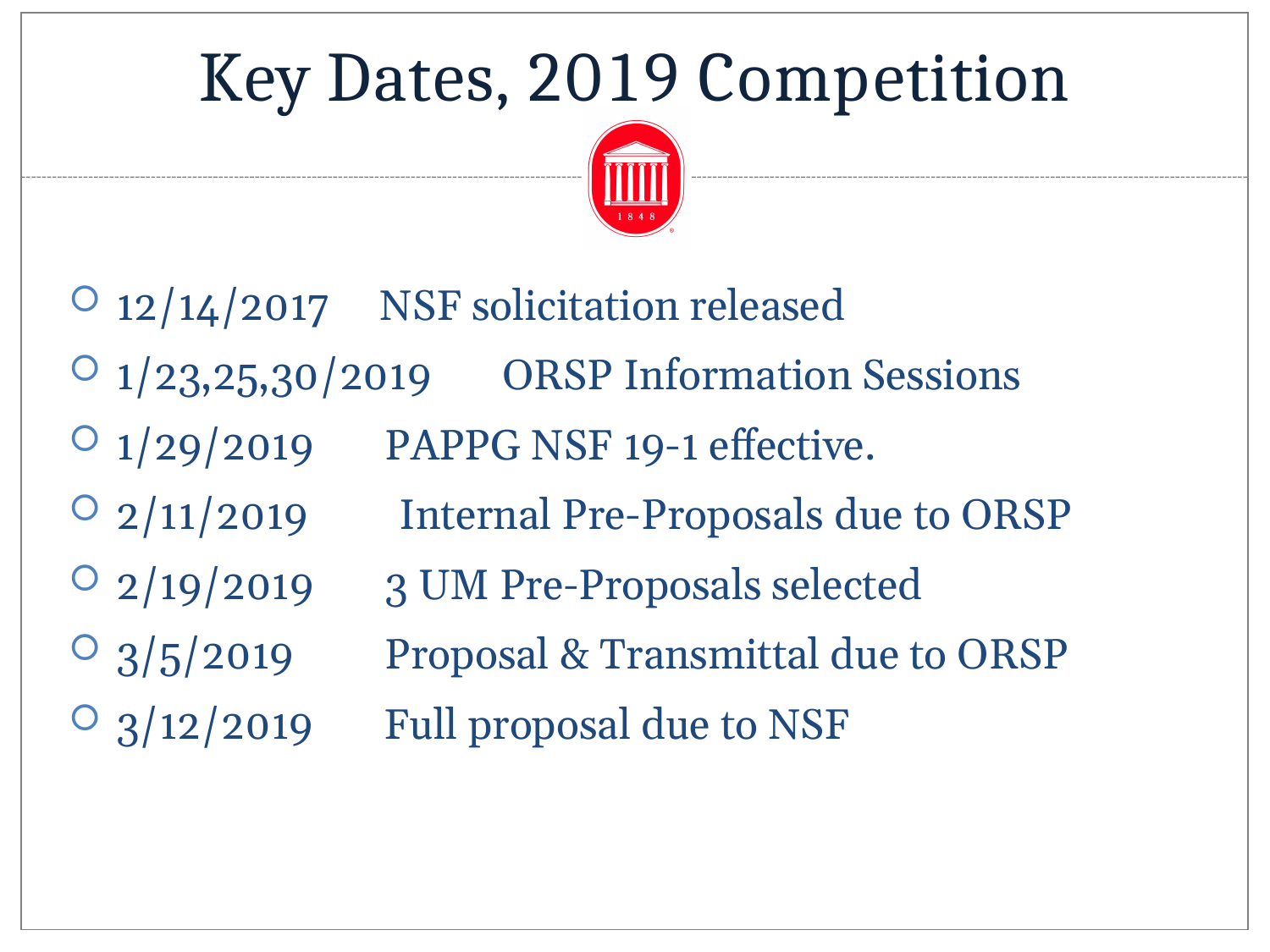

# Key Dates, 2019 Competition
12/14/2017     NSF solicitation released
1/23,25,30/2019       ORSP Information Sessions
1/29/2019       PAPPG NSF 19-1 effective.
2/11/2019         Internal Pre-Proposals due to ORSP
2/19/2019       3 UM Pre-Proposals selected
3/5/2019         Proposal & Transmittal due to ORSP
3/12/2019       Full proposal due to NSF